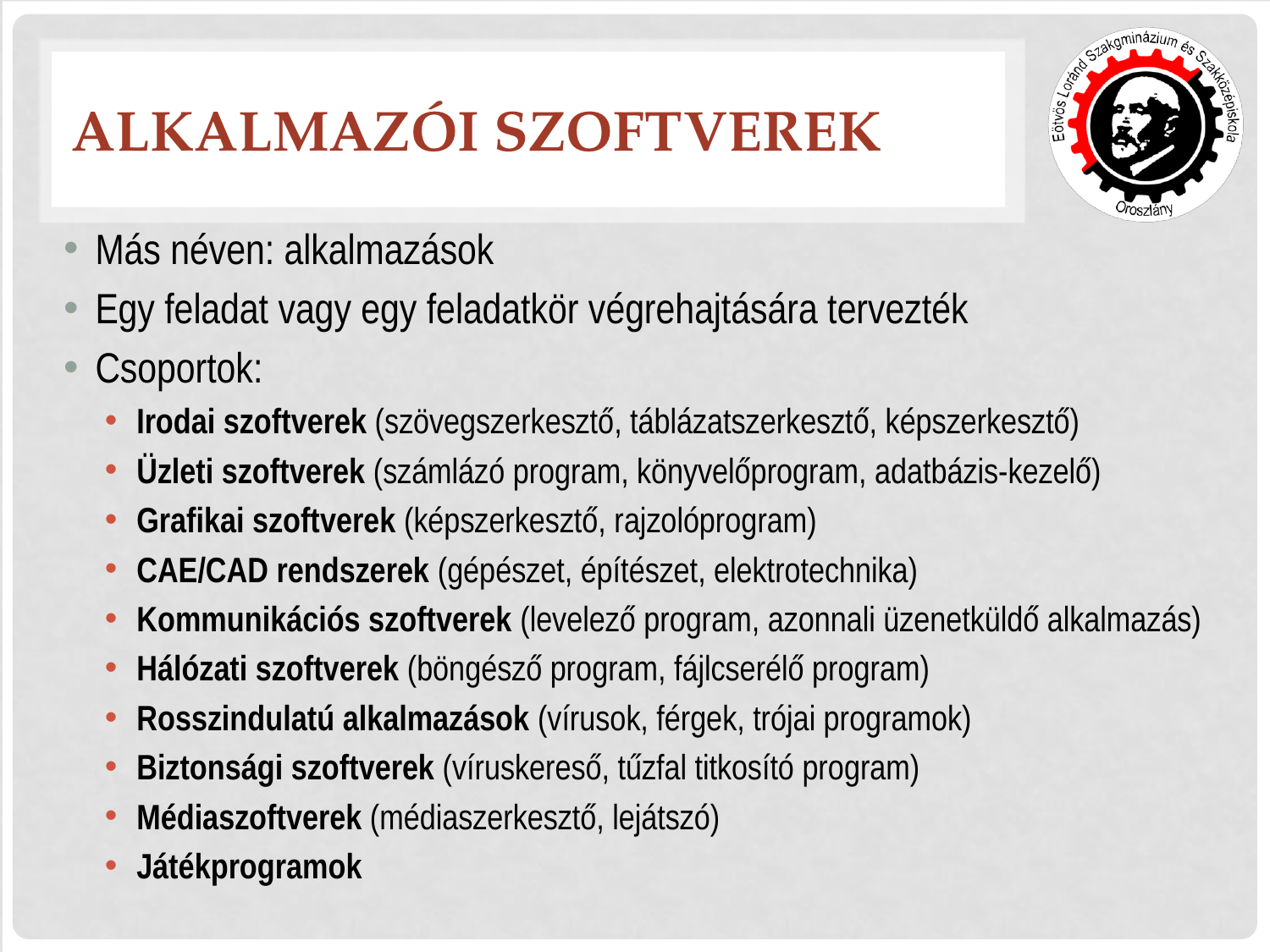

# Alkalmazói szoftverek
Más néven: alkalmazások
Egy feladat vagy egy feladatkör végrehajtására tervezték
Csoportok:
Irodai szoftverek (szövegszerkesztő, táblázatszerkesztő, képszerkesztő)
Üzleti szoftverek (számlázó program, könyvelőprogram, adatbázis-kezelő)
Grafikai szoftverek (képszerkesztő, rajzolóprogram)
CAE/CAD rendszerek (gépészet, építészet, elektrotechnika)
Kommunikációs szoftverek (levelező program, azonnali üzenetküldő alkalmazás)
Hálózati szoftverek (böngésző program, fájlcserélő program)
Rosszindulatú alkalmazások (vírusok, férgek, trójai programok)
Biztonsági szoftverek (víruskereső, tűzfal titkosító program)
Médiaszoftverek (médiaszerkesztő, lejátszó)
Játékprogramok